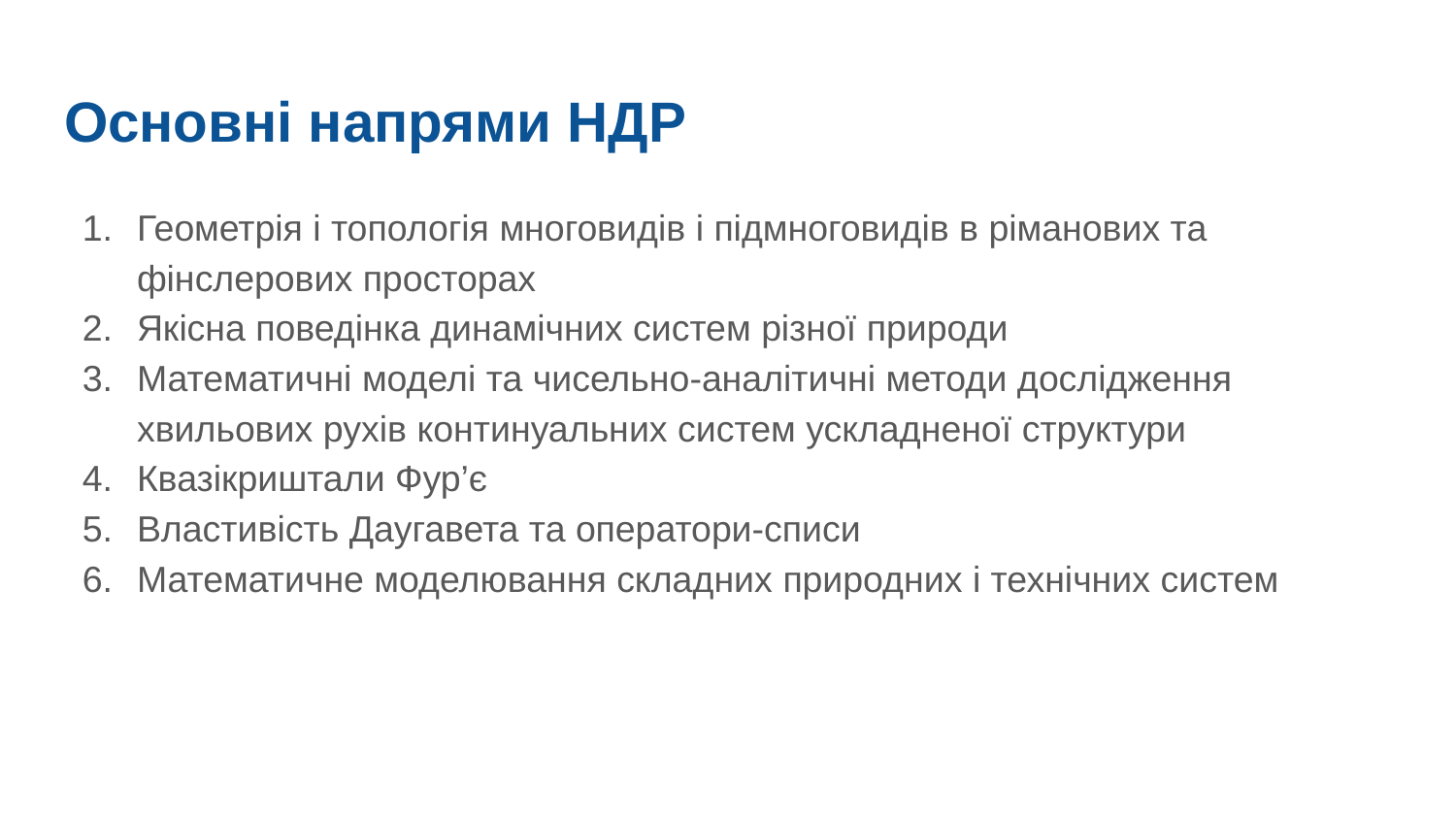

# Основні напрями НДР
Геометрія і топологія многовидів і підмноговидів в ріманових та фінслерових просторах
Якісна поведінка динамічних систем різної природи
Математичні моделі та чисельно-аналітичні методи дослідження хвильових рухів континуальних систем ускладненої структури
Квазікриштали Фур’є
Властивість Даугавета та оператори-списи
Математичне моделювання складних природних і технічних систем